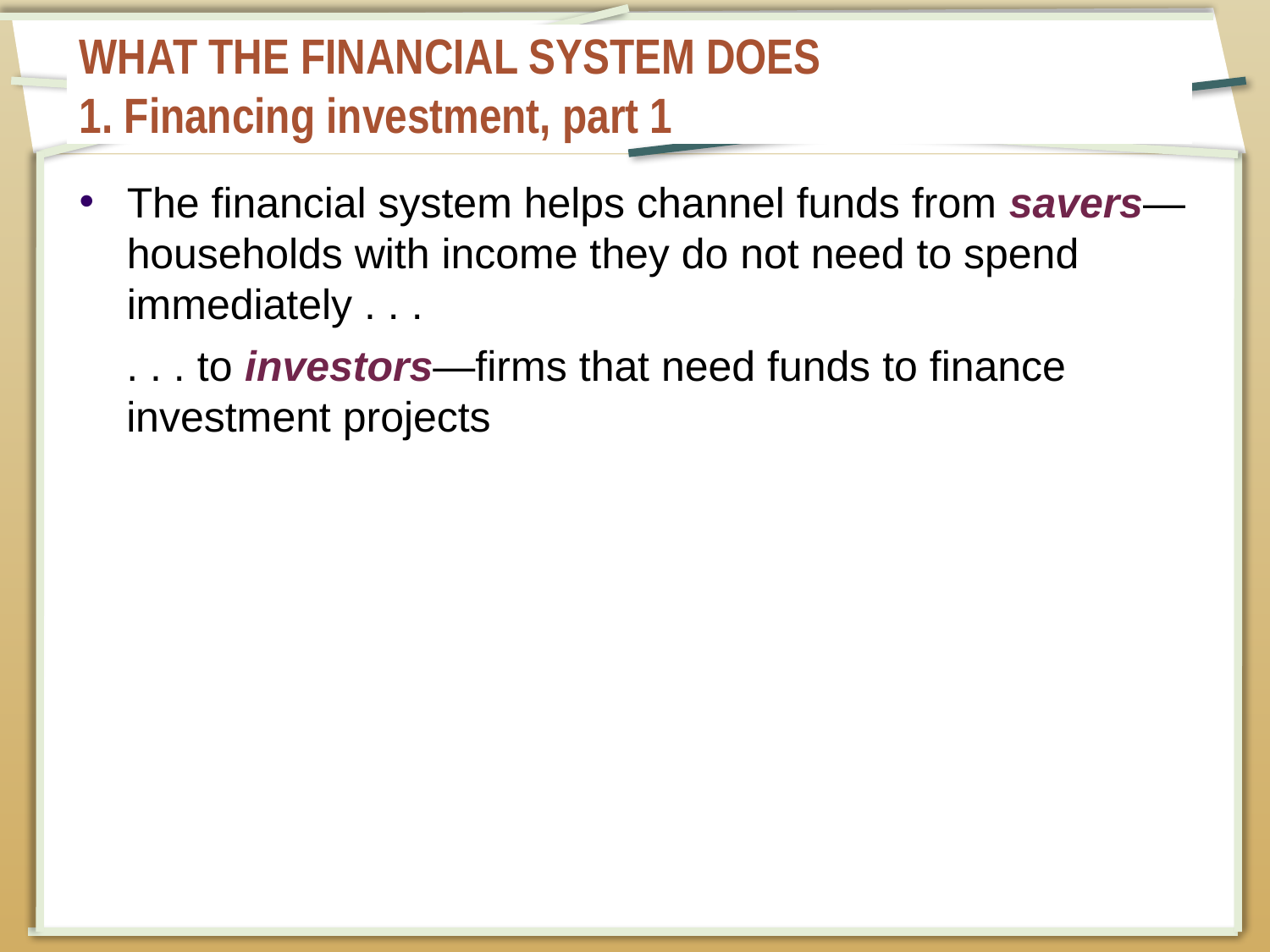

# WHAT THE FINANCIAL SYSTEM DOES 1. Financing investment, part 1
The financial system helps channel funds from savers—households with income they do not need to spend immediately . . .
. . . to investors—firms that need funds to finance investment projects